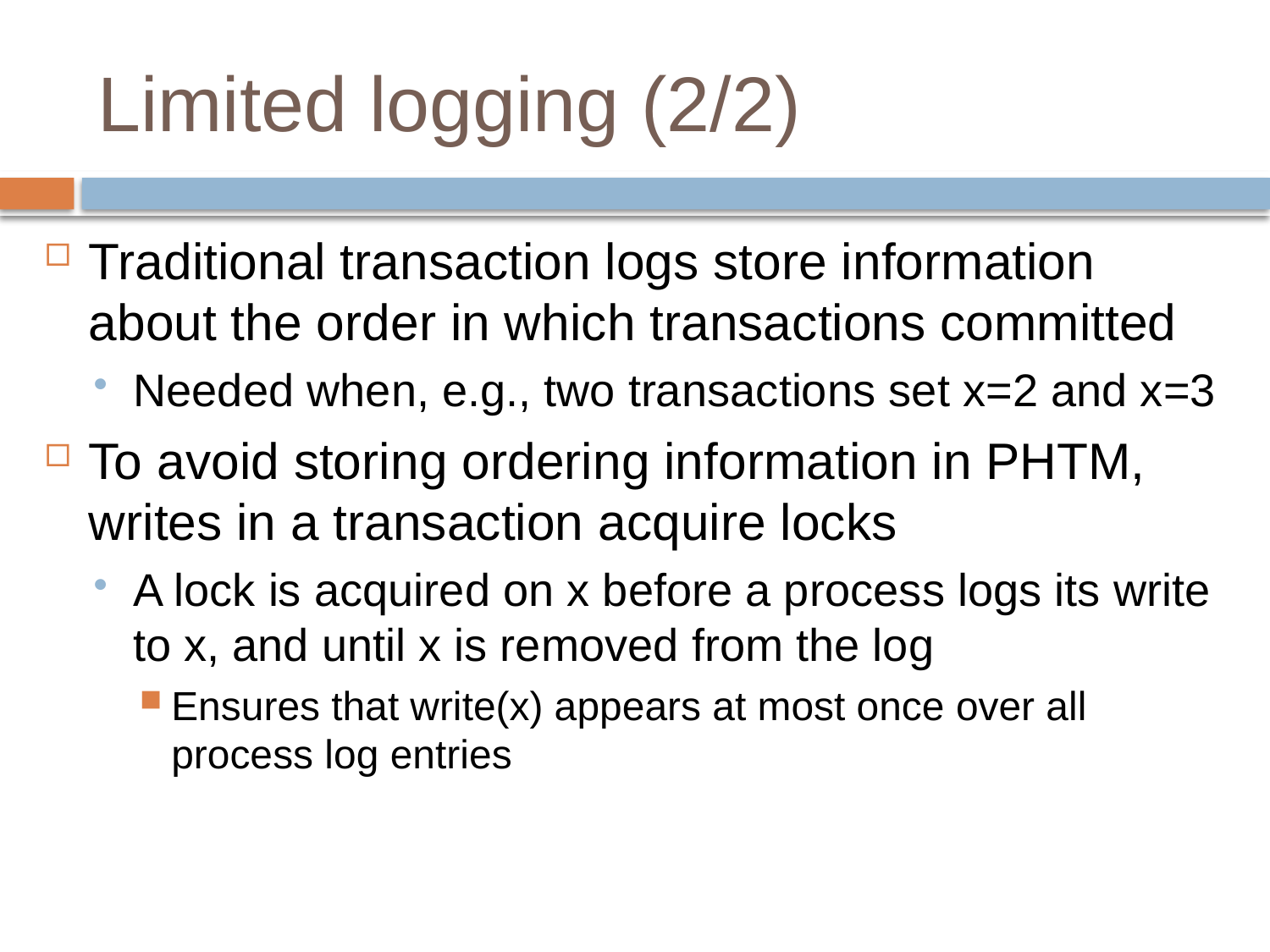

# Limited logging (2/2)
Traditional transaction logs store information about the order in which transactions committed
Needed when, e.g., two transactions set x=2 and x=3
To avoid storing ordering information in PHTM, writes in a transaction acquire locks
A lock is acquired on x before a process logs its write to x, and until x is removed from the log
Ensures that write(x) appears at most once over all process log entries